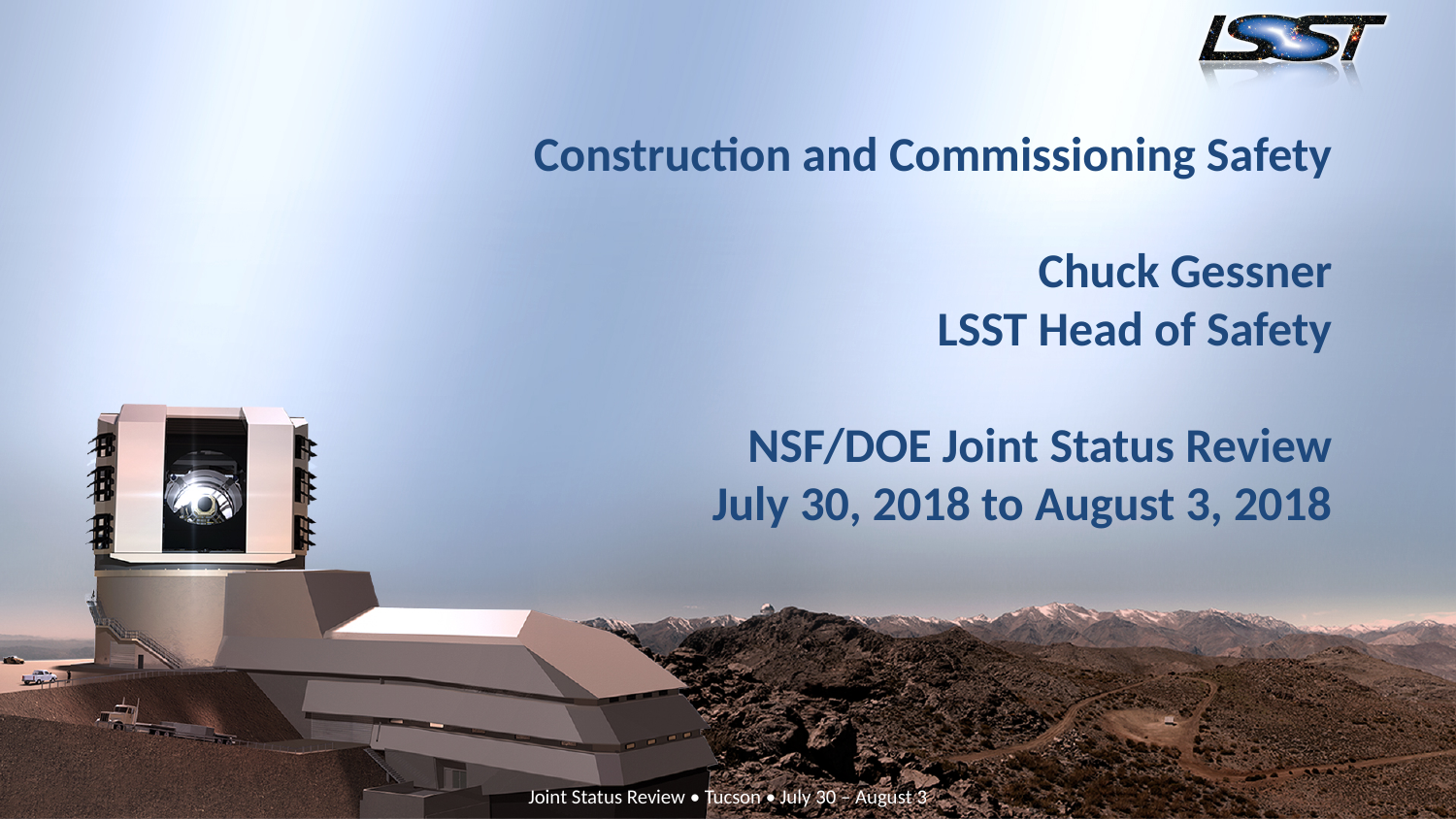

# Construction and Commissioning Safety Chuck Gessner LSST Head of Safety NSF/DOE Joint Status Review July 30, 2018 to August 3, 2018